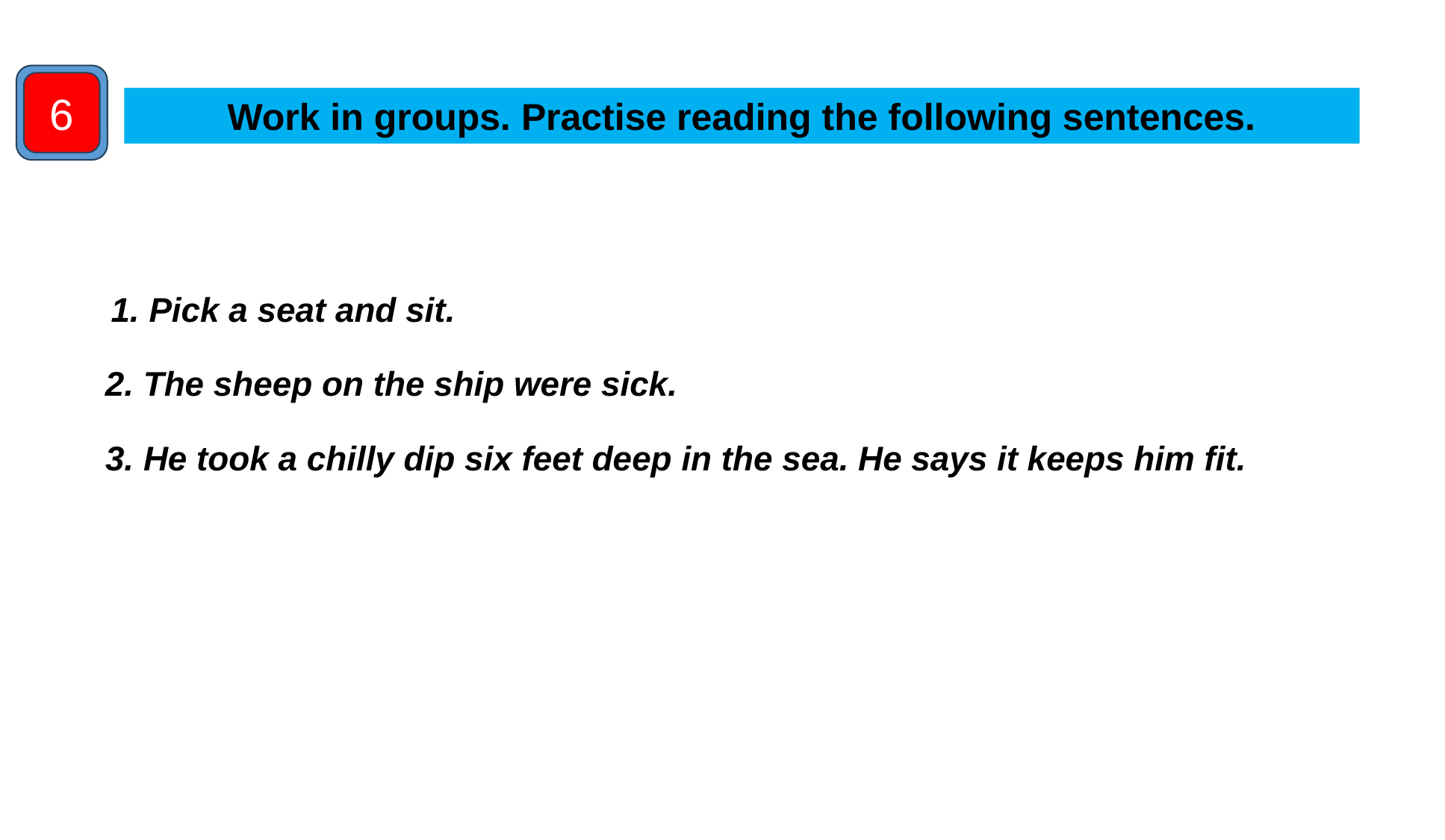

6

Work in groups. Practise reading the following sentences.
1. Pick a seat and sit.
2. The sheep on the ship were sick.
3. He took a chilly dip six feet deep in the sea. He says it keeps him fit.